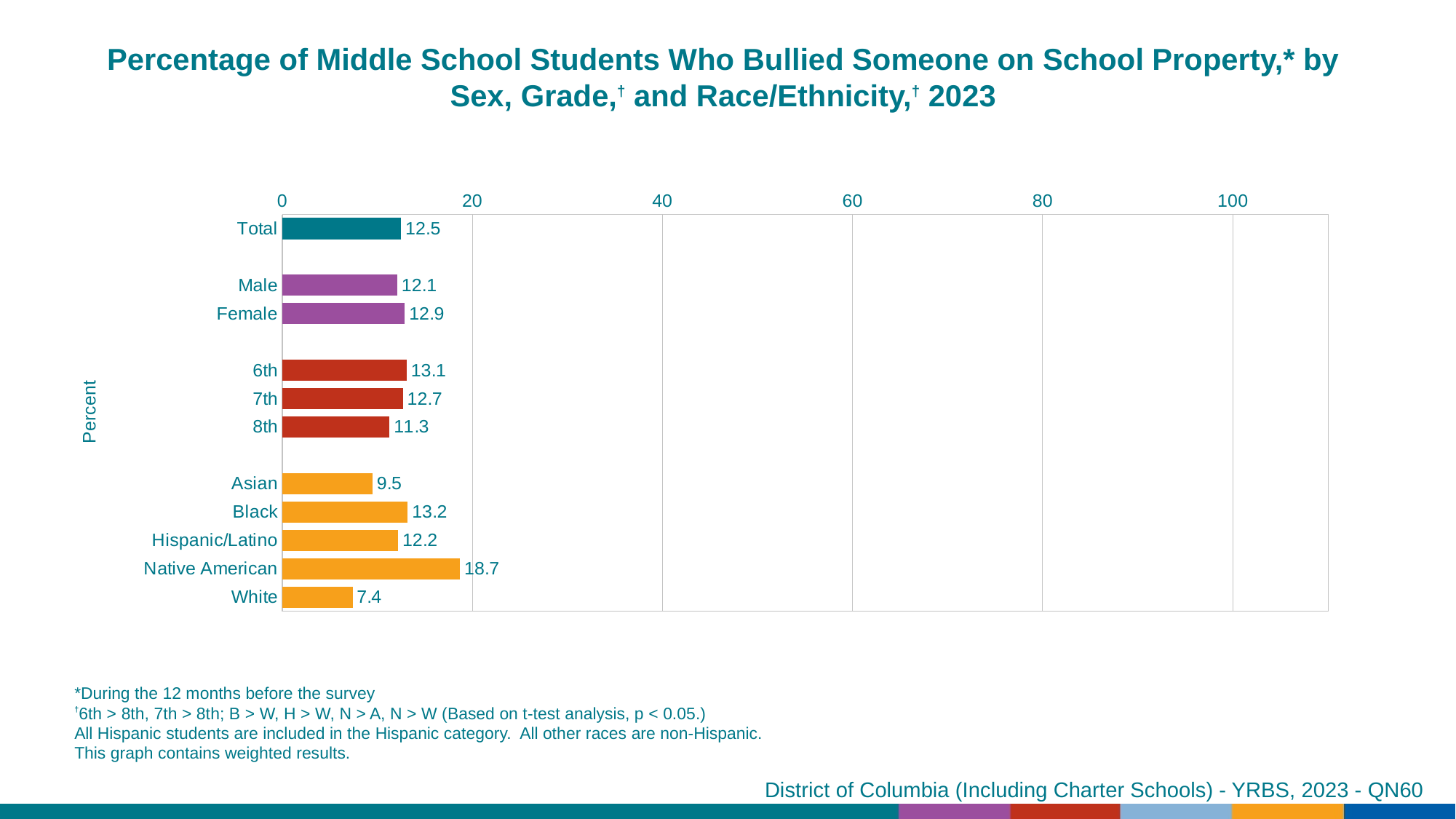

Percentage of Middle School Students Who Bullied Someone on School Property,* by Sex, Grade,† and Race/Ethnicity,† 2023

### Chart

| Category | Series 1 |
|---|---|
| Total | 12.5 |
|  | None |
| Male | 12.1 |
| Female | 12.9 |
|  | None |
| 6th | 13.1 |
| 7th | 12.7 |
| 8th | 11.3 |
|  | None |
| Asian | 9.5 |
| Black | 13.2 |
| Hispanic/Latino | 12.2 |
| Native American | 18.7 |
| White | 7.4 |
*During the 12 months before the survey
†6th > 8th, 7th > 8th; B > W, H > W, N > A, N > W (Based on t-test analysis, p < 0.05.)
All Hispanic students are included in the Hispanic category.  All other races are non-Hispanic.
This graph contains weighted results.
District of Columbia (Including Charter Schools) - YRBS, 2023 - QN60